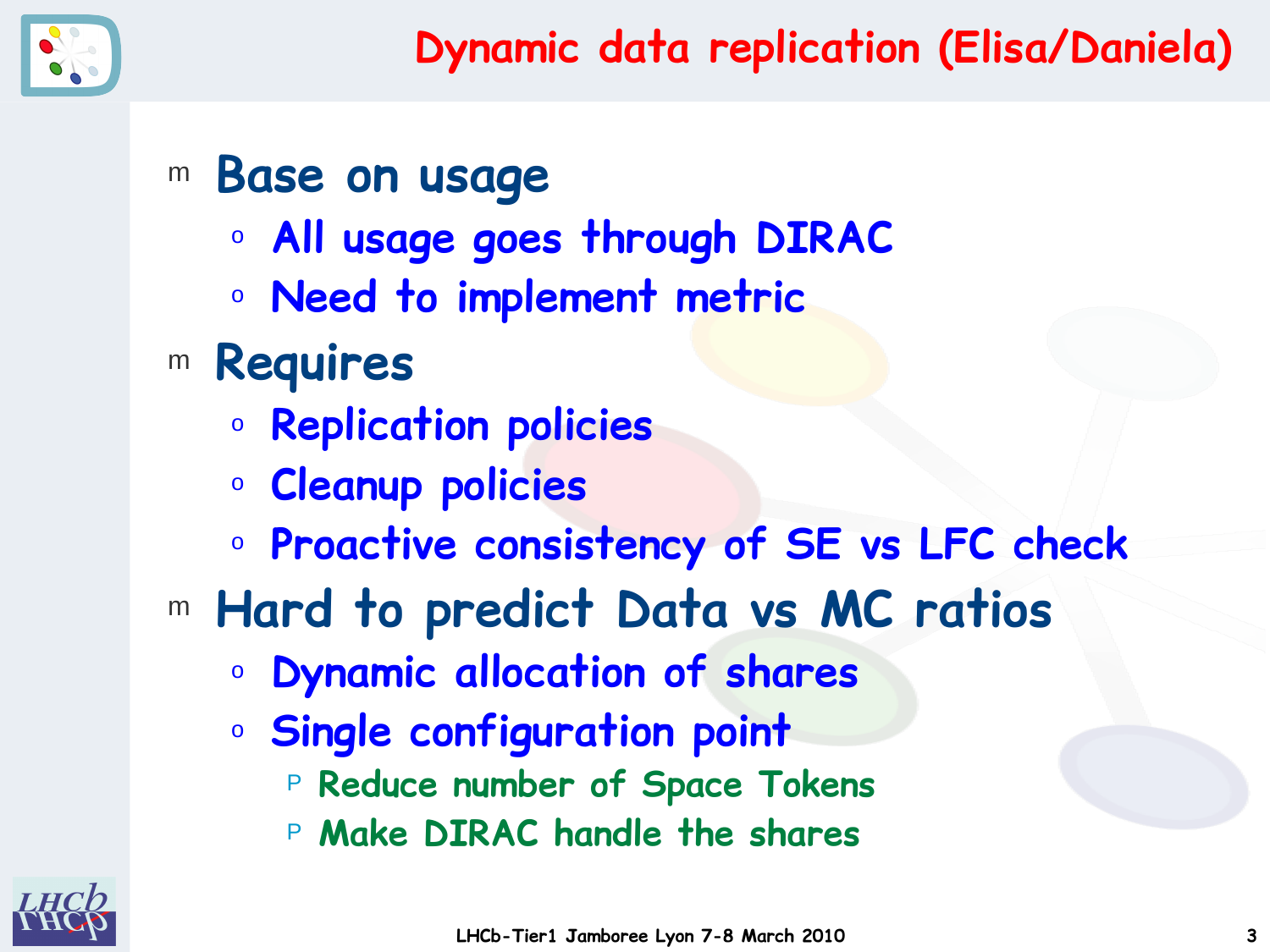

# Dynamic data replication (Elisa/Daniela)
Base on usage
All usage goes through DIRAC
Need to implement metric
Requires
Replication policies
Cleanup policies
Proactive consistency of SE vs LFC check
Hard to predict Data vs MC ratios
Dynamic allocation of shares
Single configuration point
Reduce number of Space Tokens
Make DIRAC handle the shares
LHCb-Tier1 Jamboree Lyon 7-8 March 2010
3